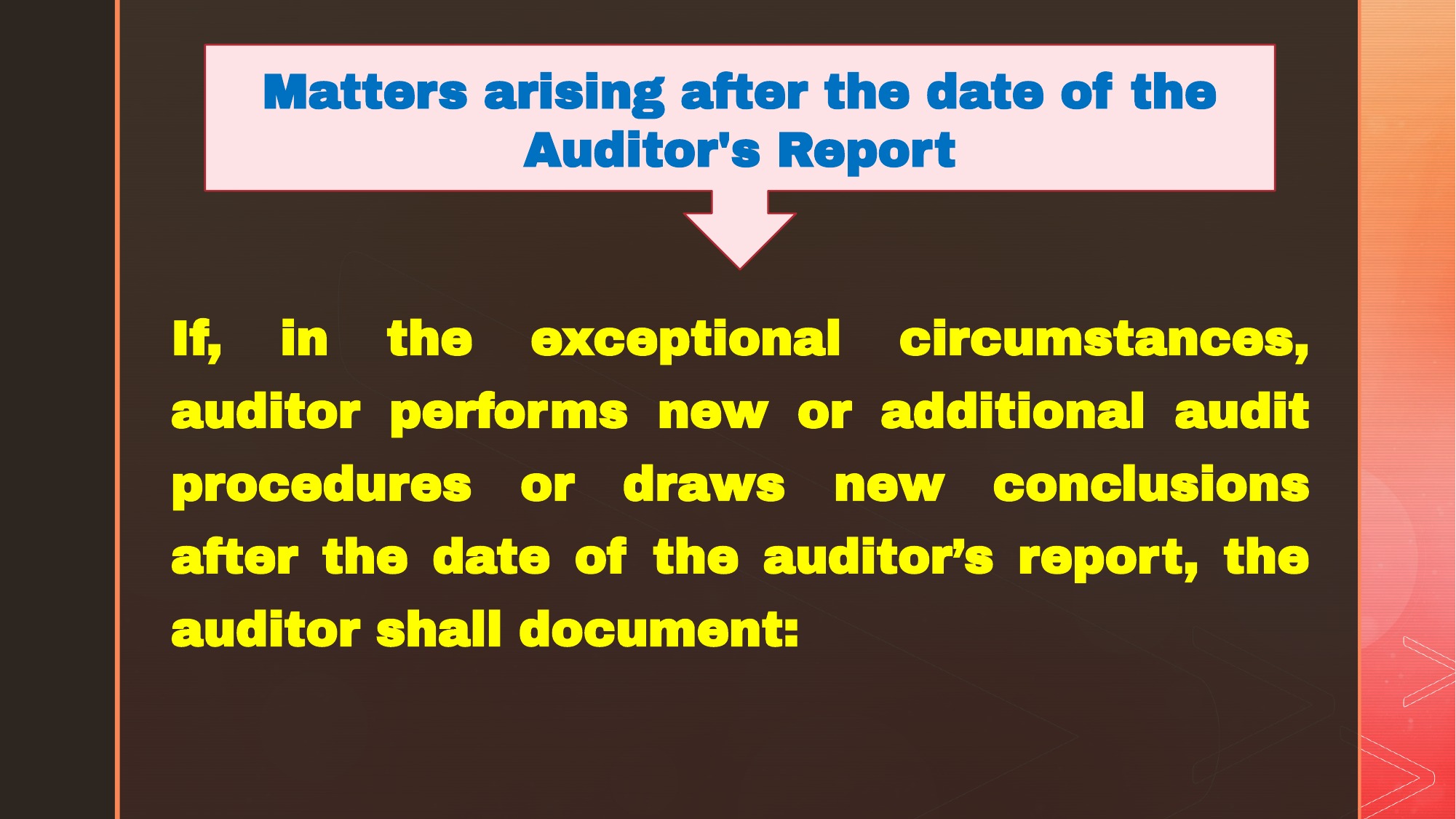

Matters arising after the date of the Auditor's Report
If, in the exceptional circumstances, auditor performs new or additional audit procedures or draws new conclusions after the date of the auditor’s report, the auditor shall document: